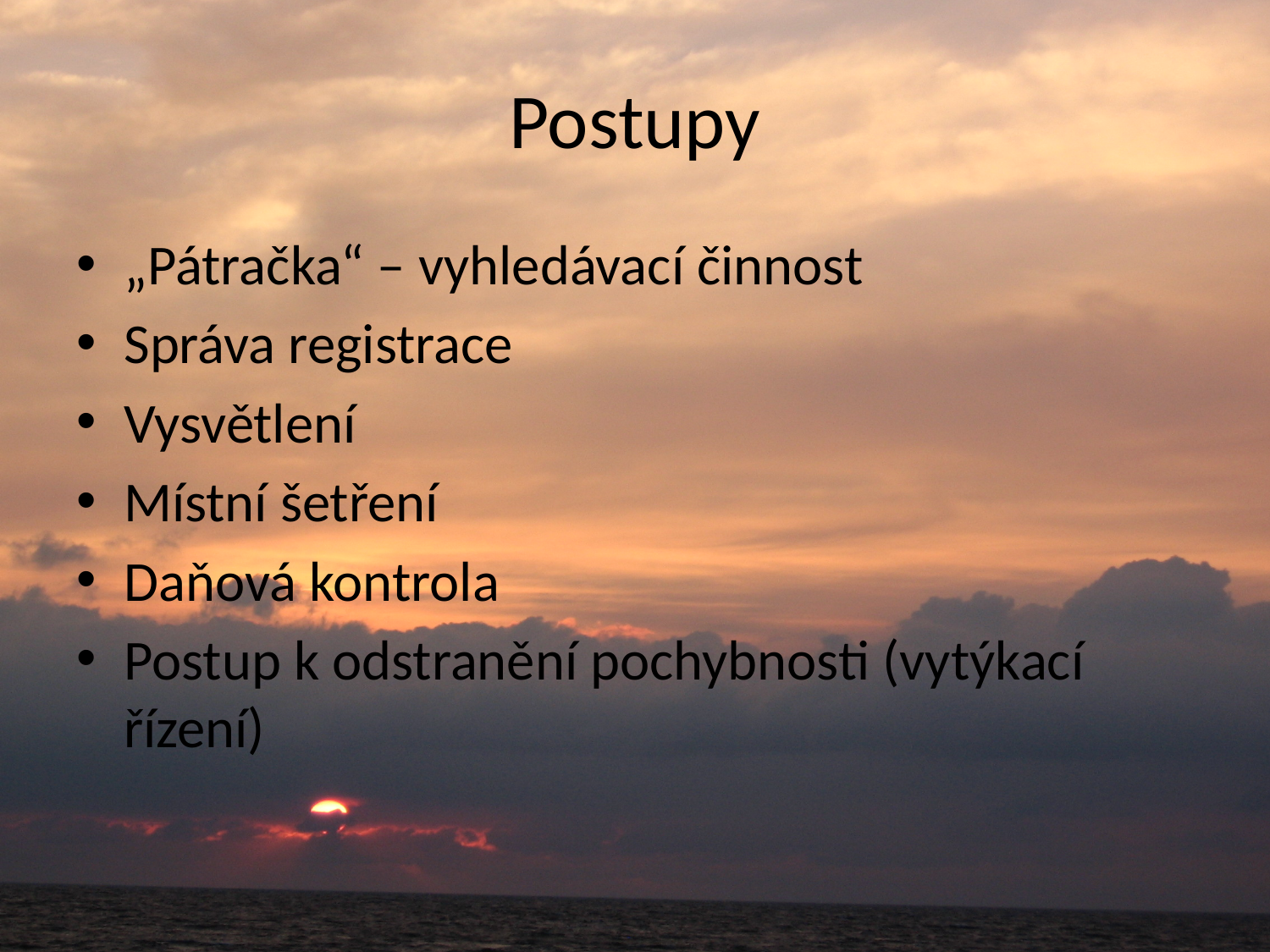

# Postupy
„Pátračka“ – vyhledávací činnost
Správa registrace
Vysvětlení
Místní šetření
Daňová kontrola
Postup k odstranění pochybnosti (vytýkací řízení)